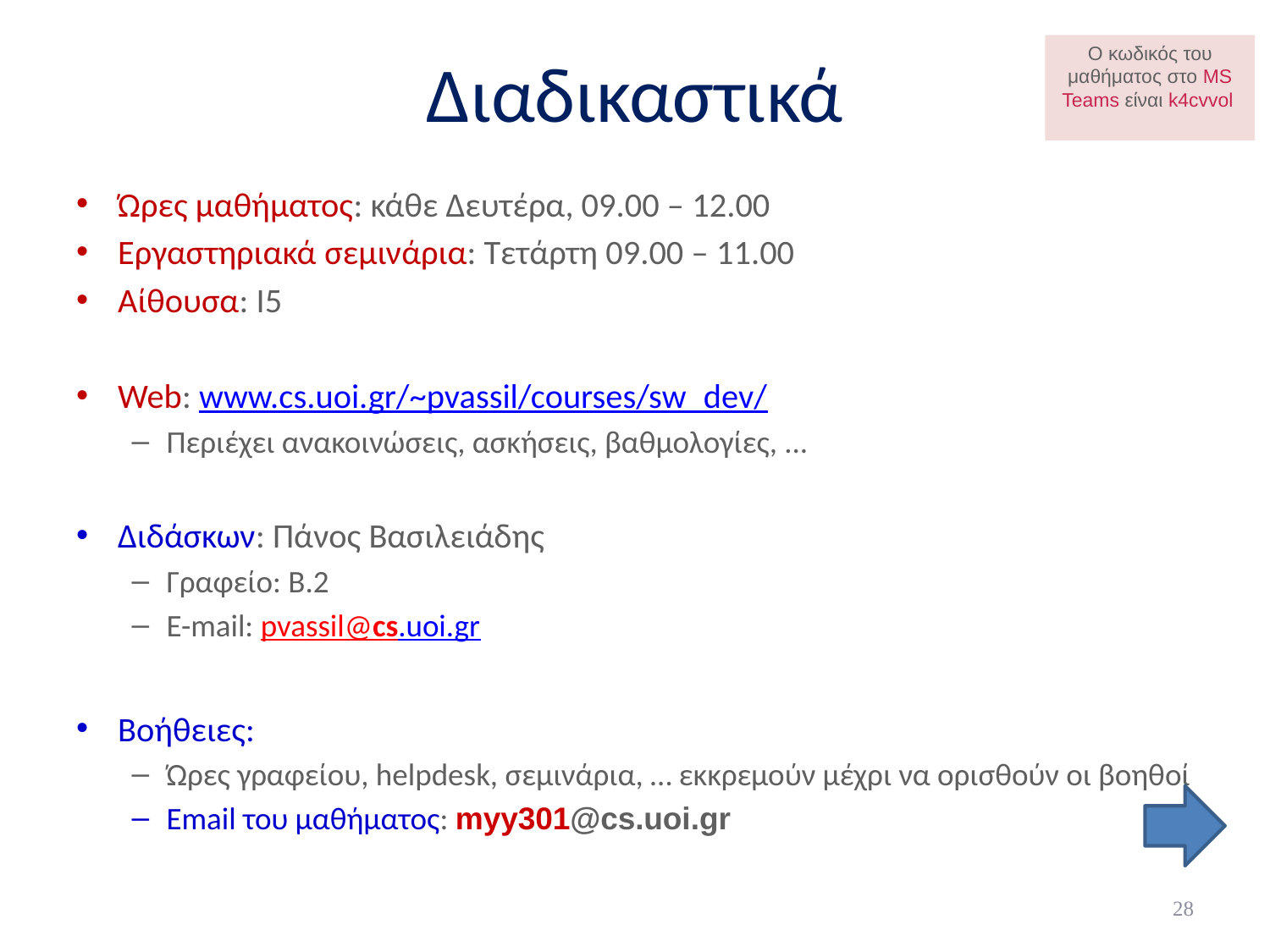

Ο κωδικός του μαθήματος στο MS Teams είναι k4cvvol

# Διαδικαστικά
Ώρες μαθήματος: κάθε Δευτέρα, 09.00 – 12.00
Εργαστηριακά σεμινάρια: Τετάρτη 09.00 – 11.00
Αίθουσα: I5

Web: www.cs.uoi.gr/~pvassil/courses/sw_dev/
Περιέχει ανακοινώσεις, ασκήσεις, βαθμολογίες, ...

Διδάσκων: Πάνος Βασιλειάδης
Γραφείο: B.2
E-mail: pvassil@cs.uoi.gr

Βοήθειες:
Ώρες γραφείου, helpdesk, σεμινάρια, … εκκρεμούν μέχρι να ορισθούν οι βοηθοί
Email του μαθήματος: myy301@cs.uoi.gr

28